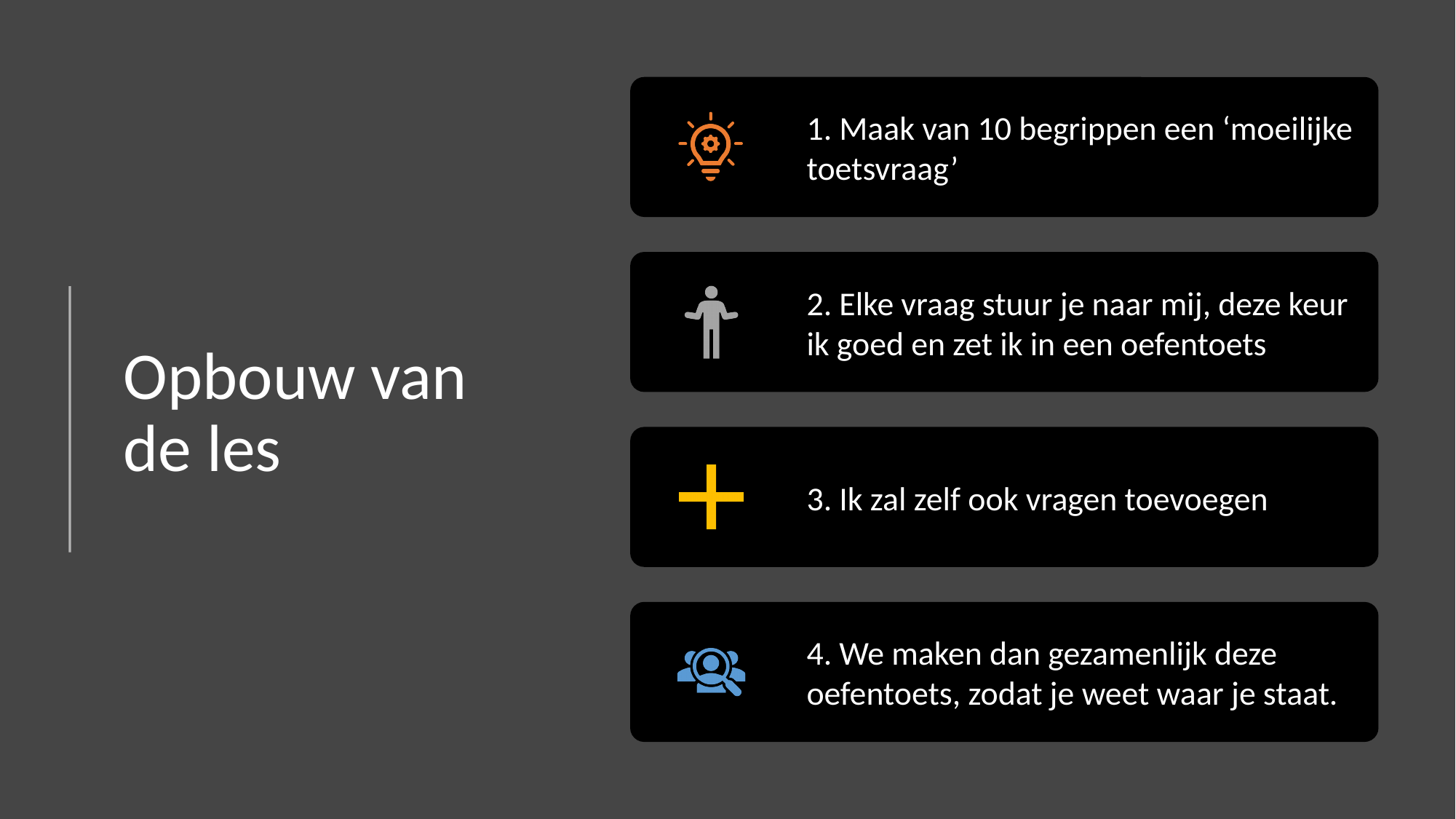

1. Maak van 10 begrippen een ‘moeilijke toetsvraag’
2. Elke vraag stuur je naar mij, deze keur ik goed en zet ik in een oefentoets
3. Ik zal zelf ook vragen toevoegen
4. We maken dan gezamenlijk deze oefentoets, zodat je weet waar je staat.
# Opbouw van de les